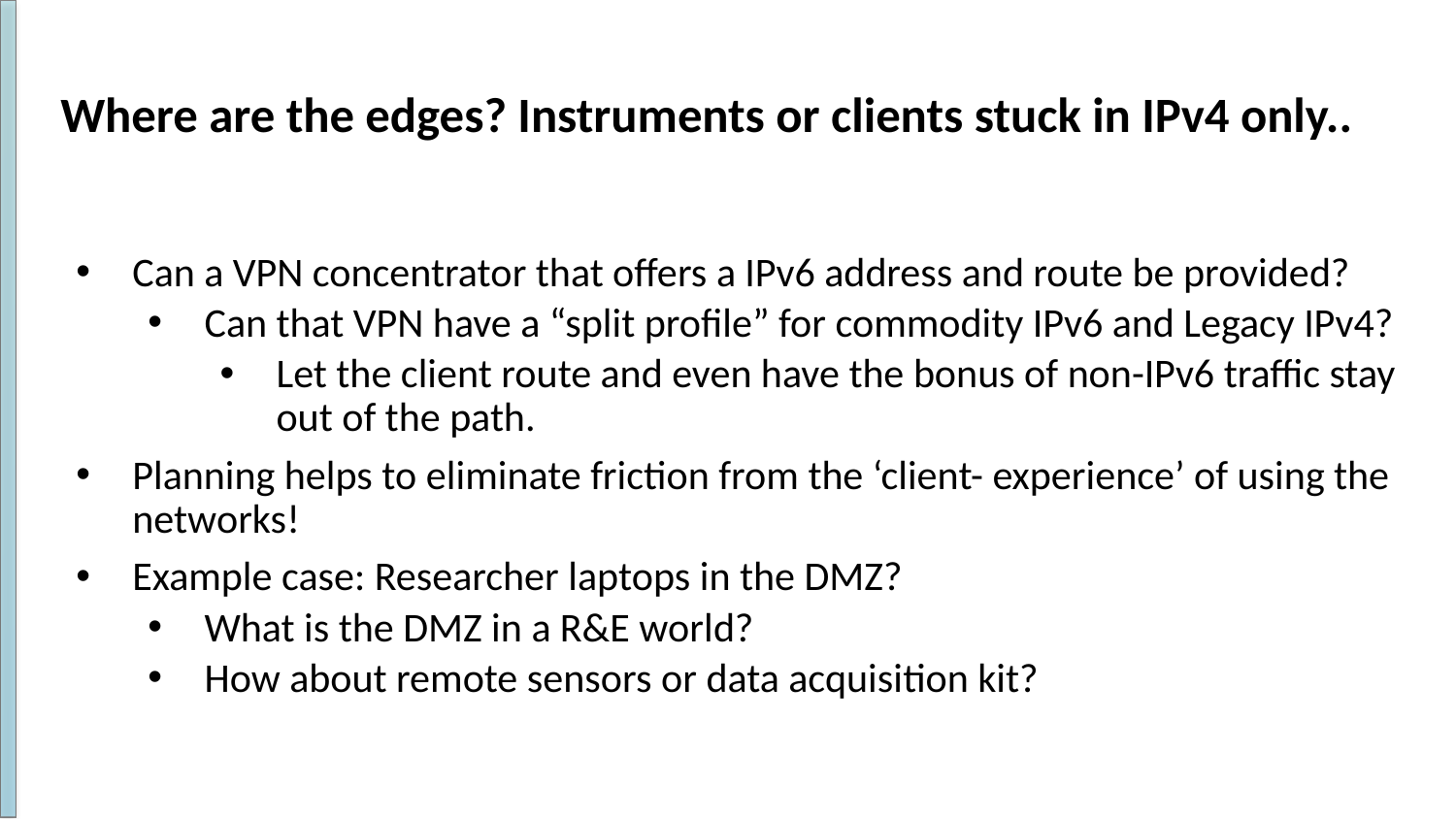

# Where are the edges? Instruments or clients stuck in IPv4 only..

Can a VPN concentrator that offers a IPv6 address and route be provided?
Can that VPN have a “split profile” for commodity IPv6 and Legacy IPv4?
Let the client route and even have the bonus of non-IPv6 traffic stay out of the path.
Planning helps to eliminate friction from the ‘client- experience’ of using the networks!
Example case: Researcher laptops in the DMZ?
What is the DMZ in a R&E world?
How about remote sensors or data acquisition kit?